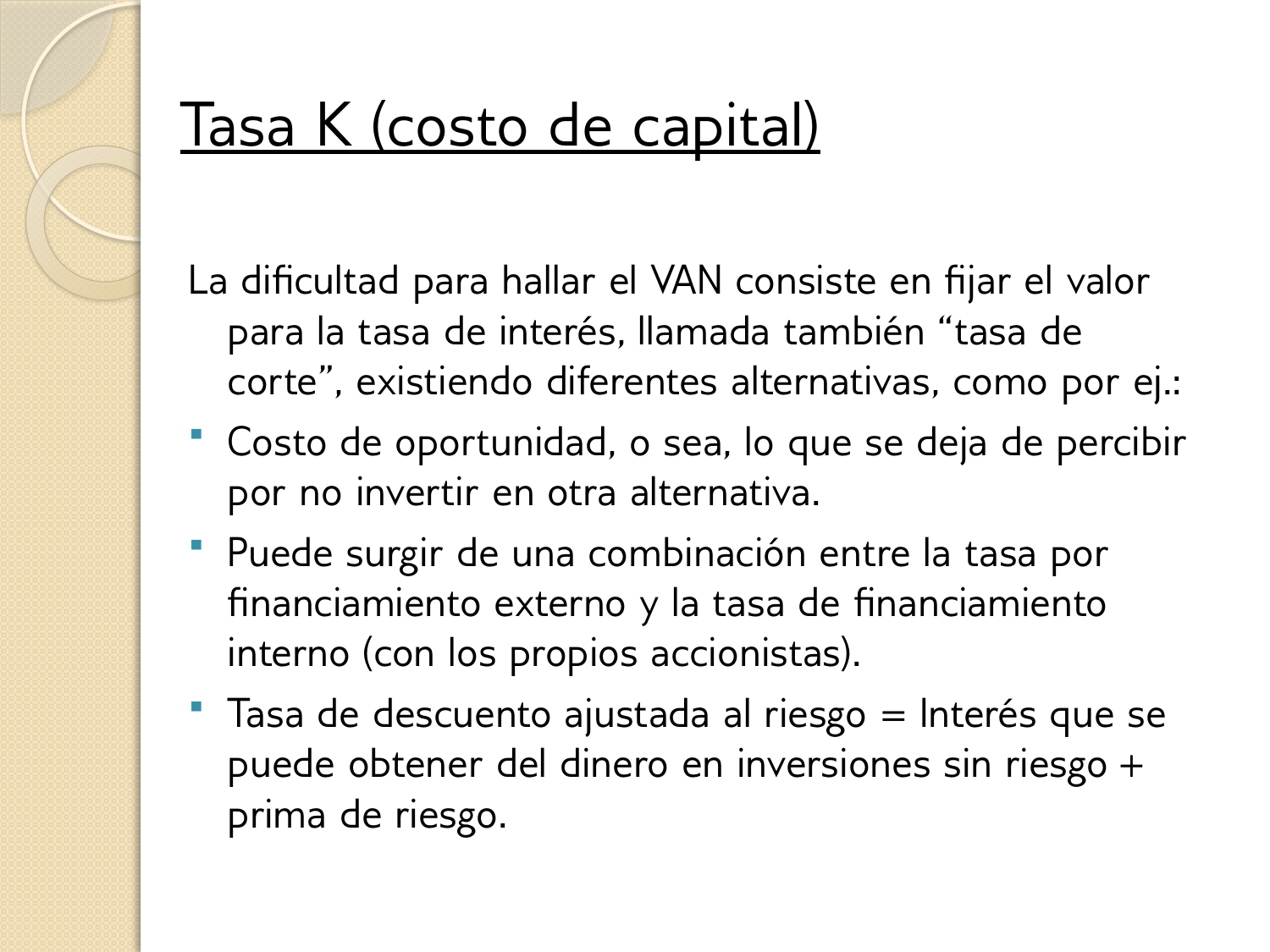

Tasa K (costo de capital)
La dificultad para hallar el VAN consiste en fijar el valor para la tasa de interés, llamada también “tasa de corte”, existiendo diferentes alternativas, como por ej.:
Costo de oportunidad, o sea, lo que se deja de percibir por no invertir en otra alternativa.
Puede surgir de una combinación entre la tasa por financiamiento externo y la tasa de financiamiento interno (con los propios accionistas).
Tasa de descuento ajustada al riesgo = Interés que se puede obtener del dinero en inversiones sin riesgo + prima de riesgo.